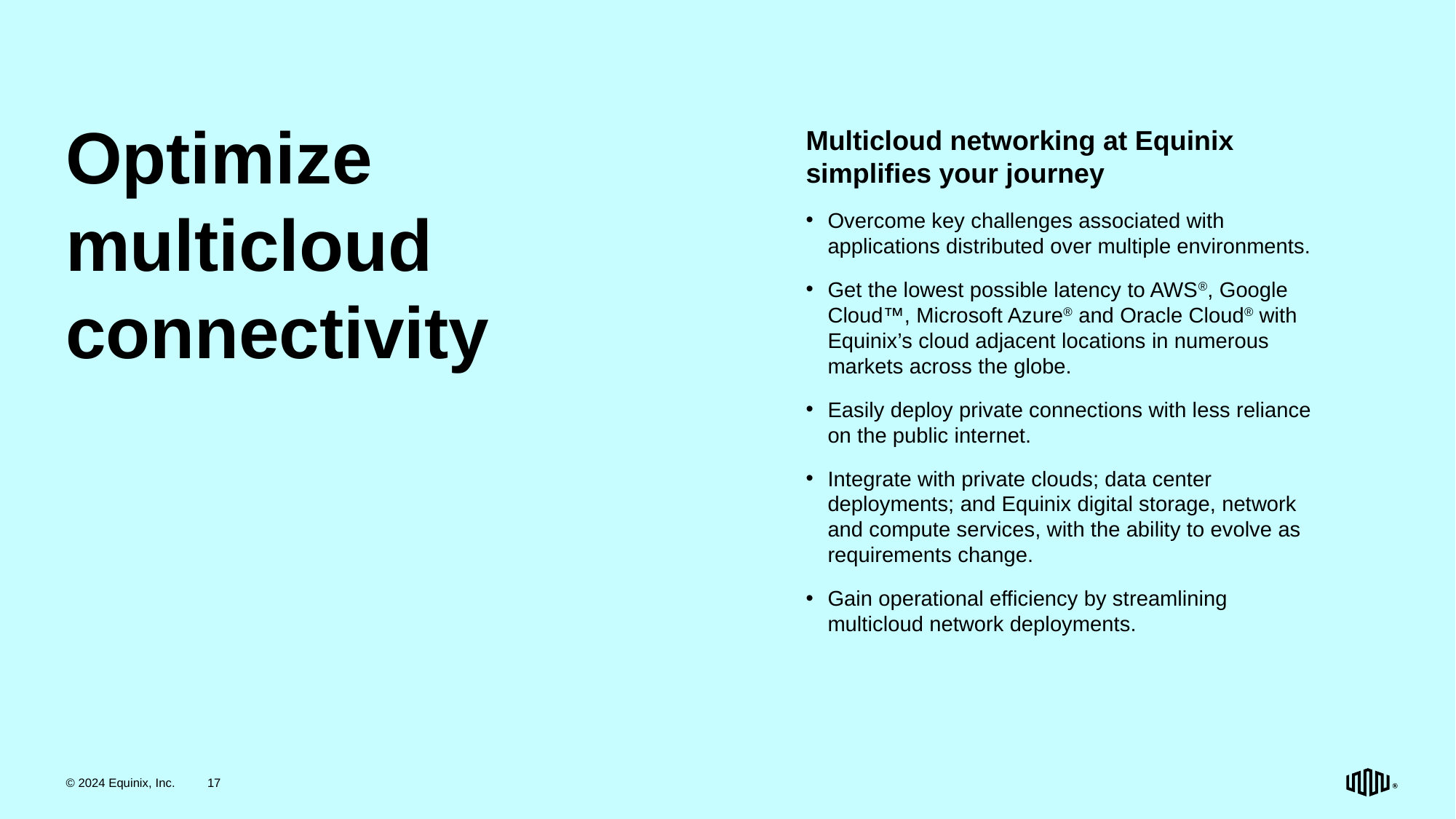

# Optimize multicloud connectivity
Multicloud networking at Equinix
simplifies your journey
Overcome key challenges associated with applications distributed over multiple environments.
Get the lowest possible latency to AWS®, Google Cloud™, Microsoft Azure® and Oracle Cloud® with Equinix’s cloud adjacent locations in numerous markets across the globe.
Easily deploy private connections with less reliance on the public internet.
Integrate with private clouds; data center deployments; and Equinix digital storage, network and compute services, with the ability to evolve as requirements change.
Gain operational efficiency by streamlining multicloud network deployments.
© 2024 Equinix, Inc.
17